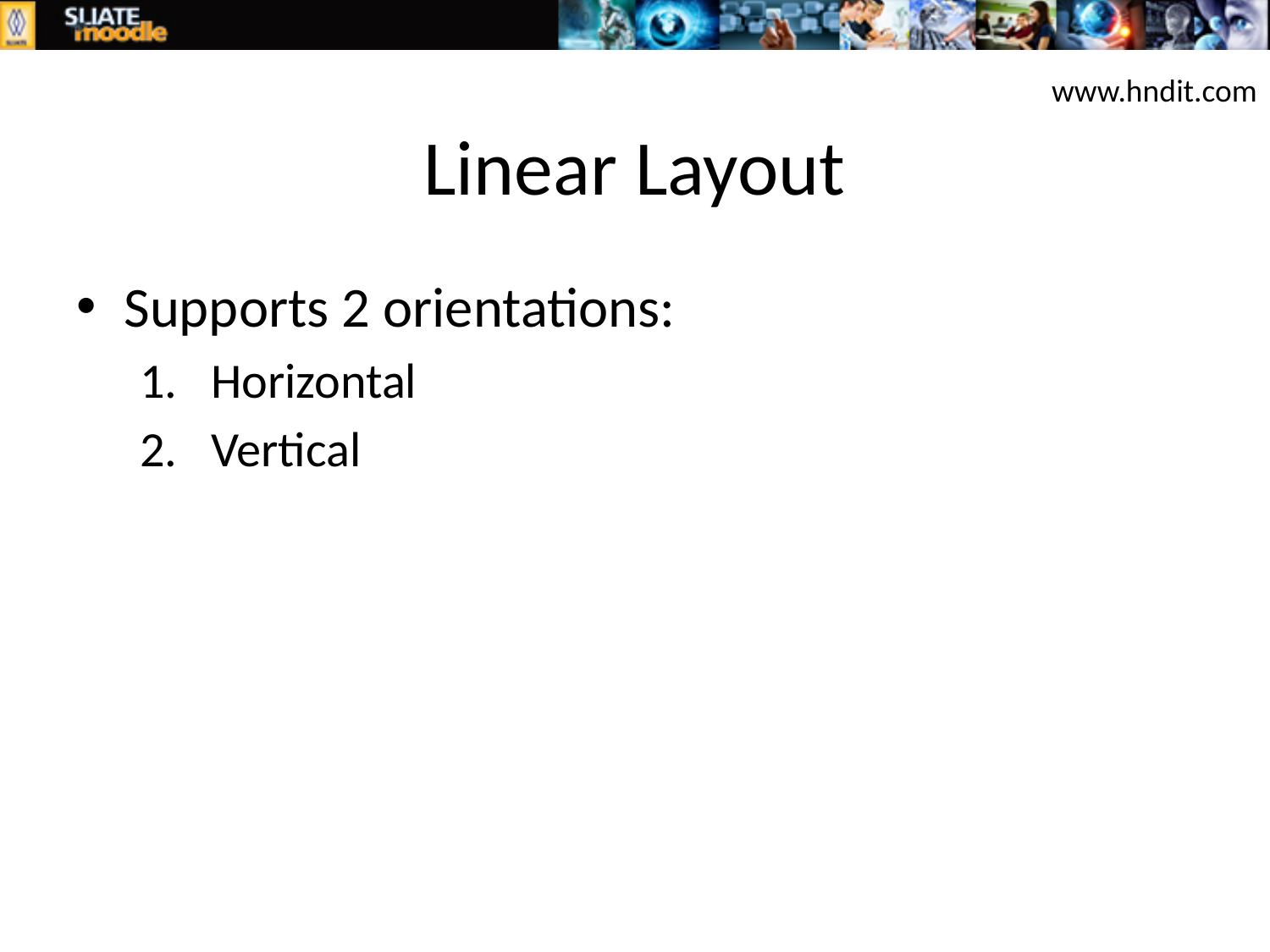

www.hndit.com
# Linear Layout
Supports 2 orientations:
Horizontal
Vertical